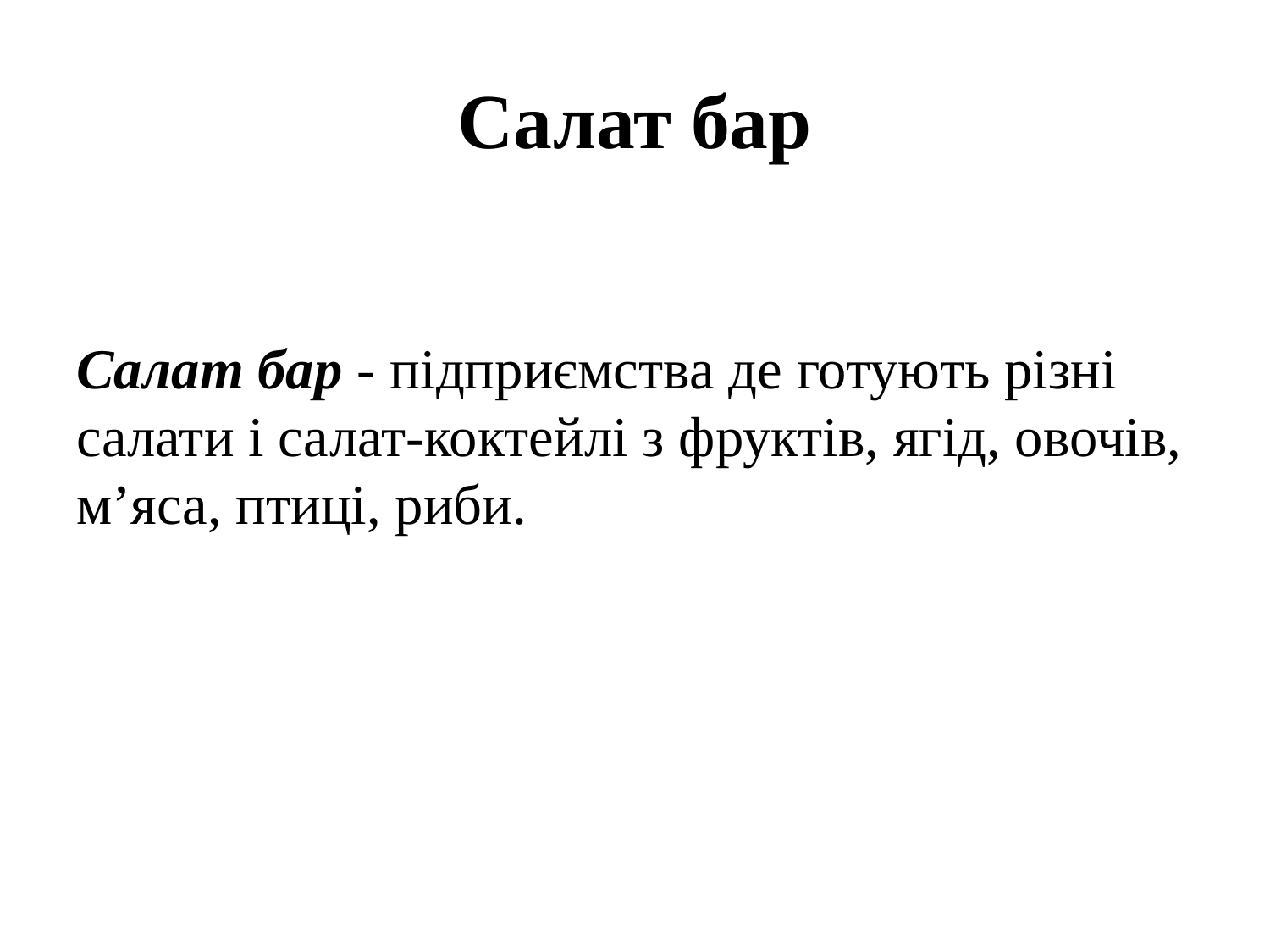

# Салат бар
Салат бар - підприємства де готують різні салати і салат-коктейлі з фруктів, ягід, овочів, м’яса, птиці, риби.